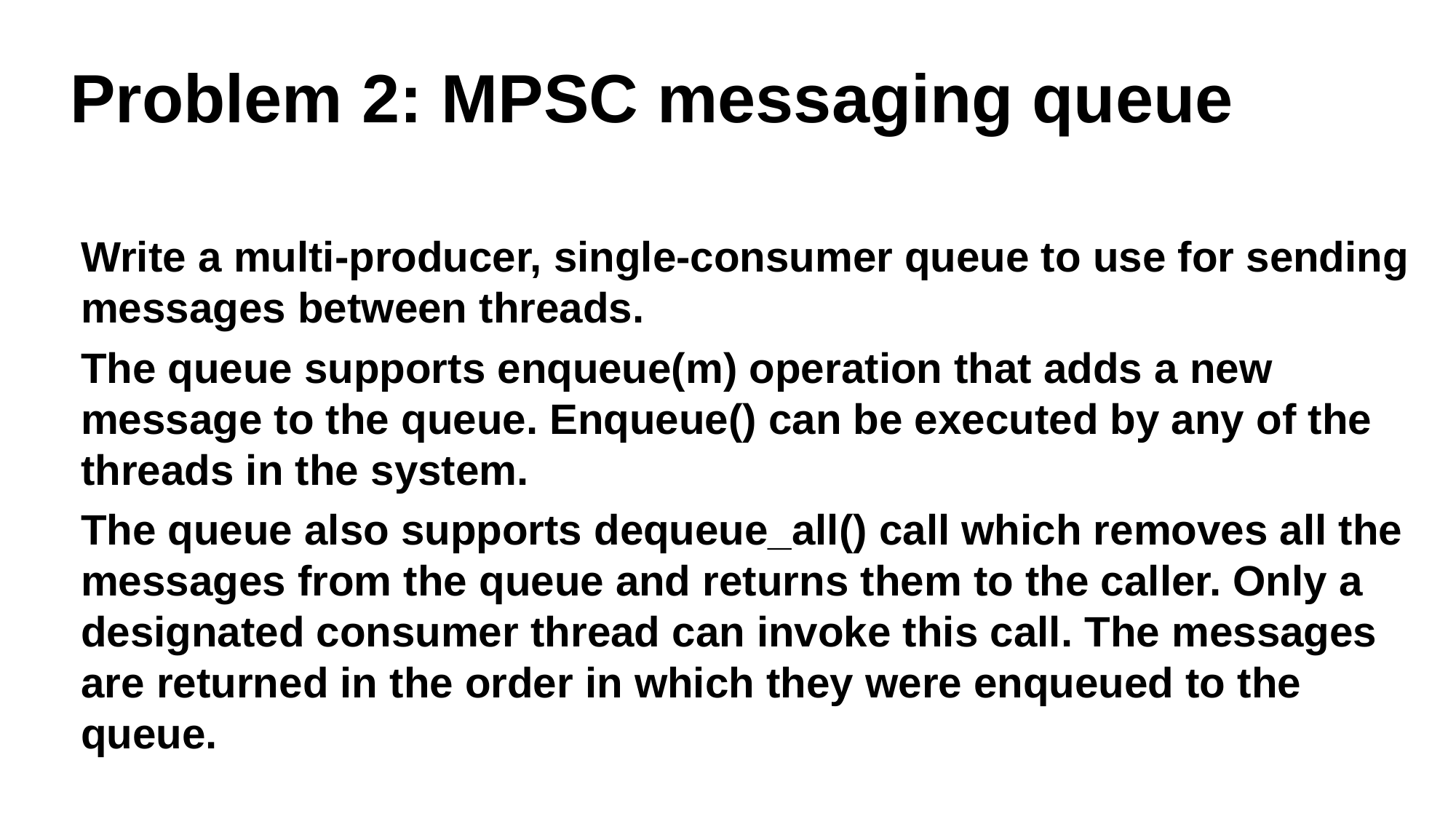

# Problem 2: MPSC messaging queue
Write a multi-producer, single-consumer queue to use for sending messages between threads.
The queue supports enqueue(m) operation that adds a new message to the queue. Enqueue() can be executed by any of the threads in the system.
The queue also supports dequeue_all() call which removes all the messages from the queue and returns them to the caller. Only a designated consumer thread can invoke this call. The messages are returned in the order in which they were enqueued to the queue.